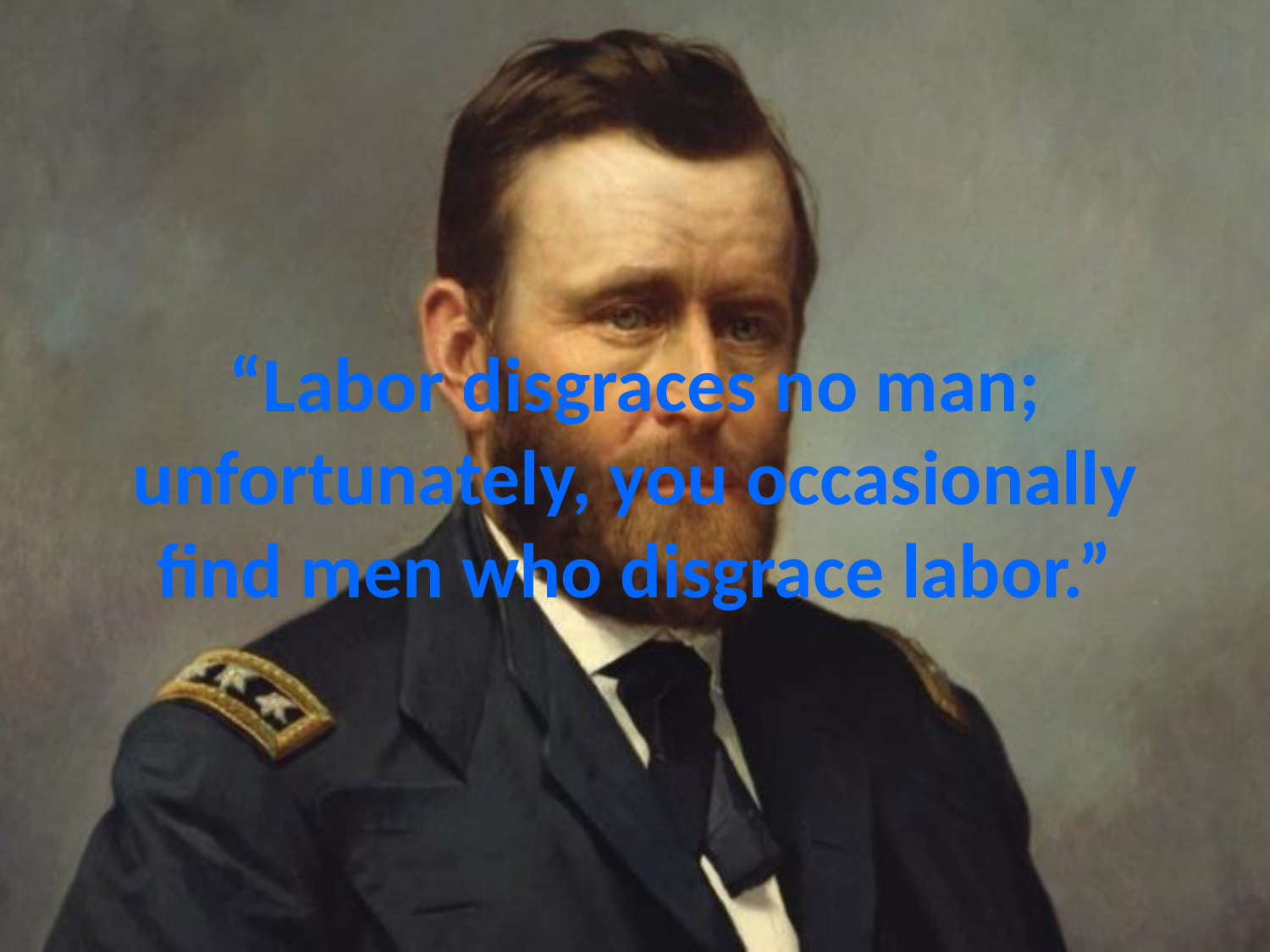

# “Labor disgraces no man; unfortunately, you occasionally find men who disgrace labor.”